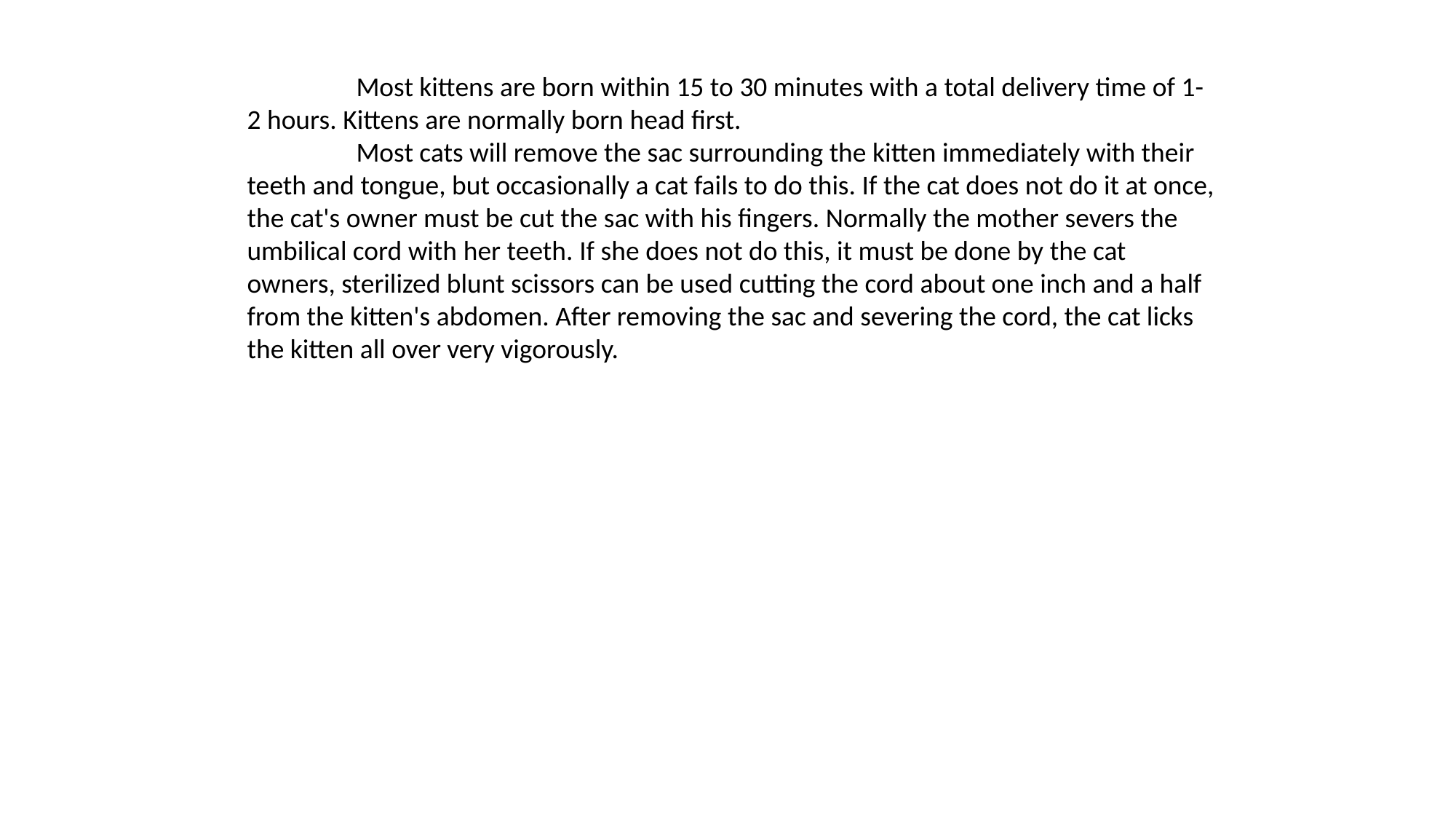

Most kittens are born within 15 to 30 minutes with a total delivery time of 1-2 hours. Kittens are normally born head first.
	Most cats will remove the sac surrounding the kitten immediately with their teeth and tongue, but occasionally a cat fails to do this. If the cat does not do it at once, the cat's owner must be cut the sac with his fingers. Normally the mother severs the umbilical cord with her teeth. If she does not do this, it must be done by the cat owners, sterilized blunt scissors can be used cutting the cord about one inch and a half from the kitten's abdomen. After removing the sac and severing the cord, the cat licks the kitten all over very vigorously.